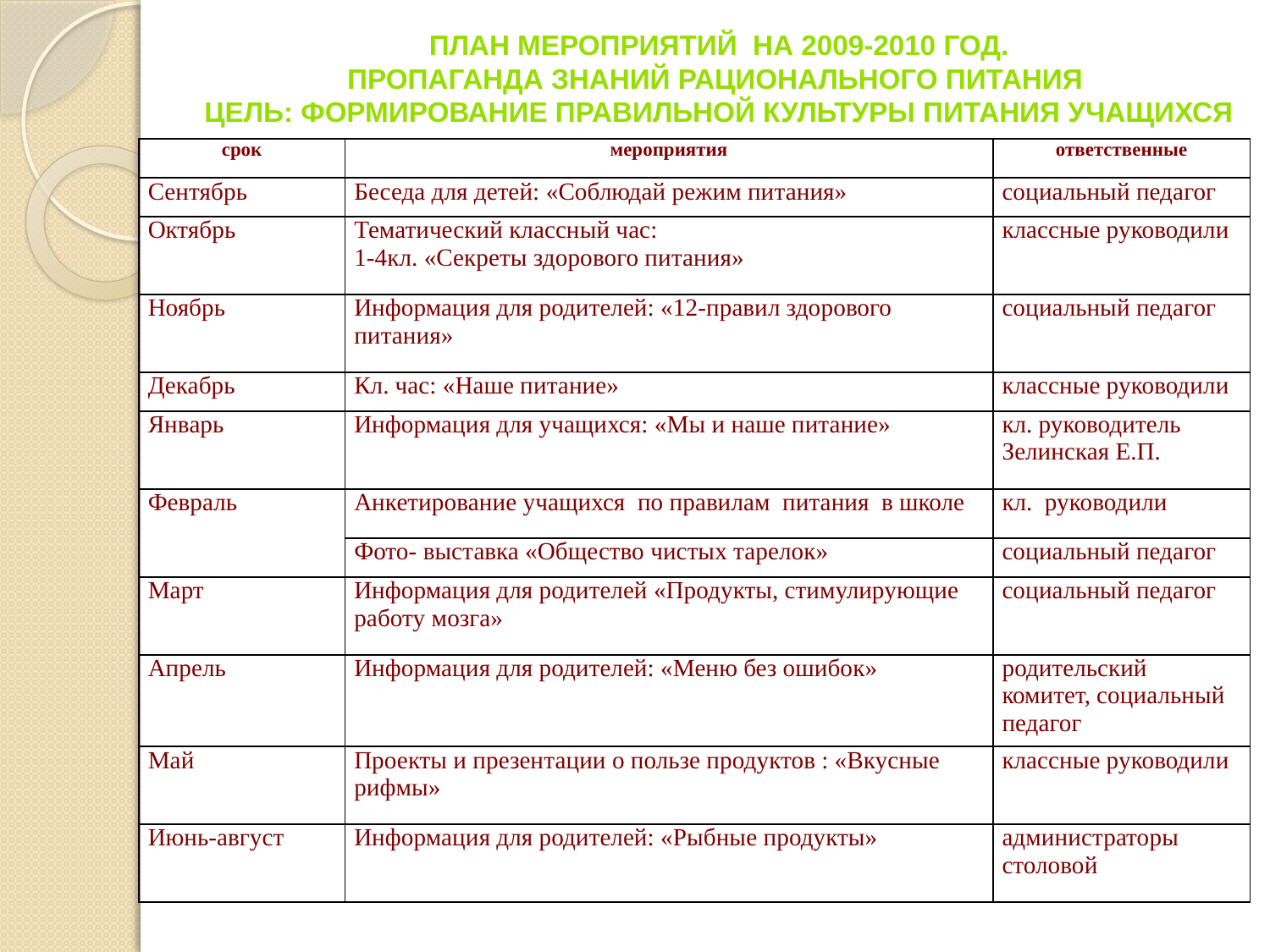

План мероприятий  на 2009-2010 год.
Пропаганда знаний рационального питания
Цель: формирование правильной культуры питания учащихся

| срок | мероприятия | ответственные |
| --- | --- | --- |
| Сентябрь | Беседа для детей: «Соблюдай режим питания» | социальный педагог |
| Октябрь | Тематический классный час: 1-4кл. «Секреты здорового питания» | классные руководили |
| Ноябрь | Информация для родителей: «12-правил здорового питания» | социальный педагог |
| Декабрь | Кл. час: «Наше питание» | классные руководили |
| Январь | Информация для учащихся: «Мы и наше питание» | кл. руководитель Зелинская Е.П. |
| Февраль | Анкетирование учащихся по правилам питания в школе | кл. руководили |
|  | Фото- выставка «Общество чистых тарелок» | социальный педагог |
| Март | Информация для родителей «Продукты, стимулирующие работу мозга» | социальный педагог |
| Апрель | Информация для родителей: «Меню без ошибок» | родительский комитет, социальный педагог |
| Май | Проекты и презентации о пользе продуктов : «Вкусные рифмы» | классные руководили |
| Июнь-август | Информация для родителей: «Рыбные продукты» | администраторы столовой |